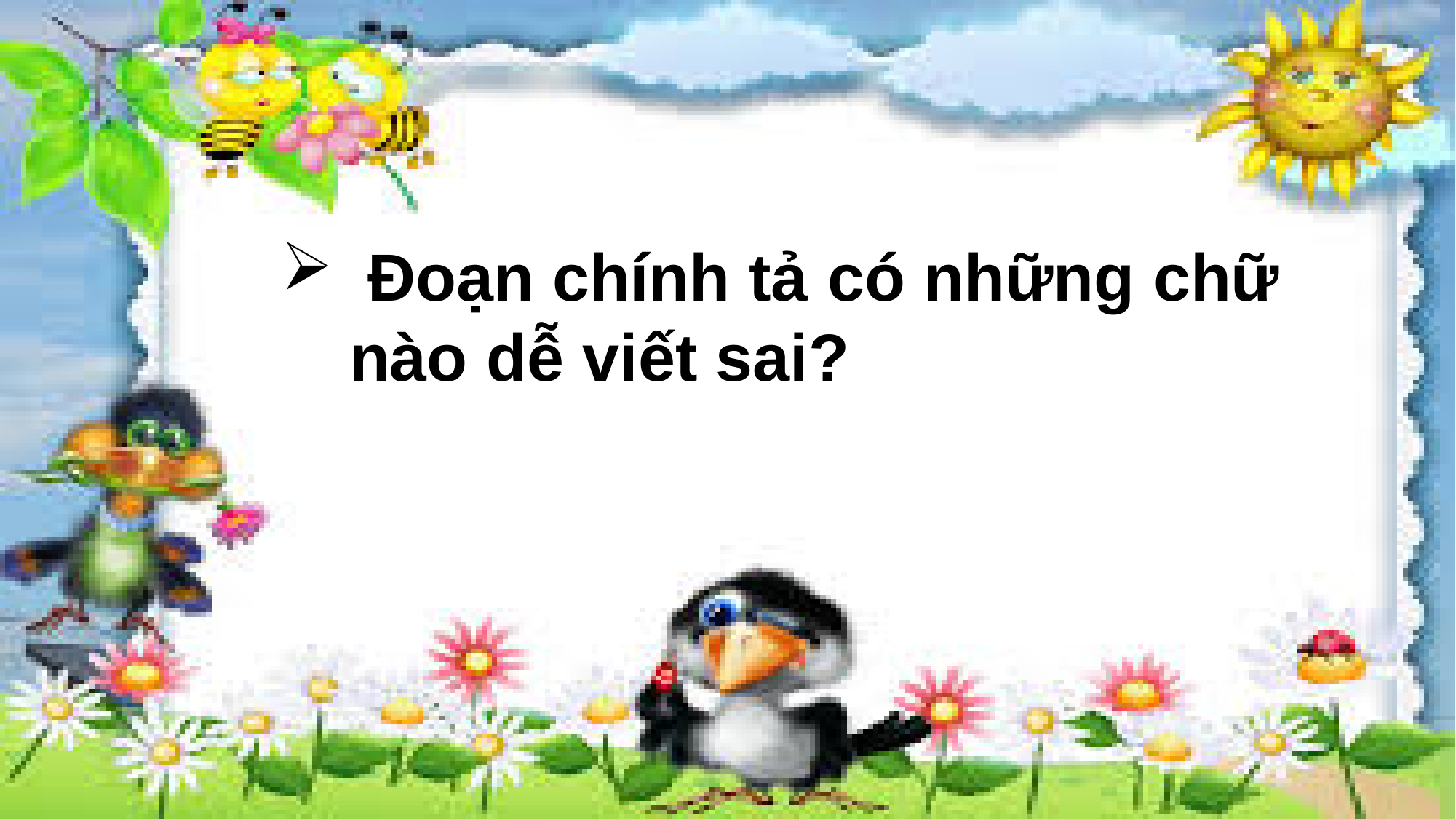

Đoạn chính tả có những chữ nào dễ viết sai?